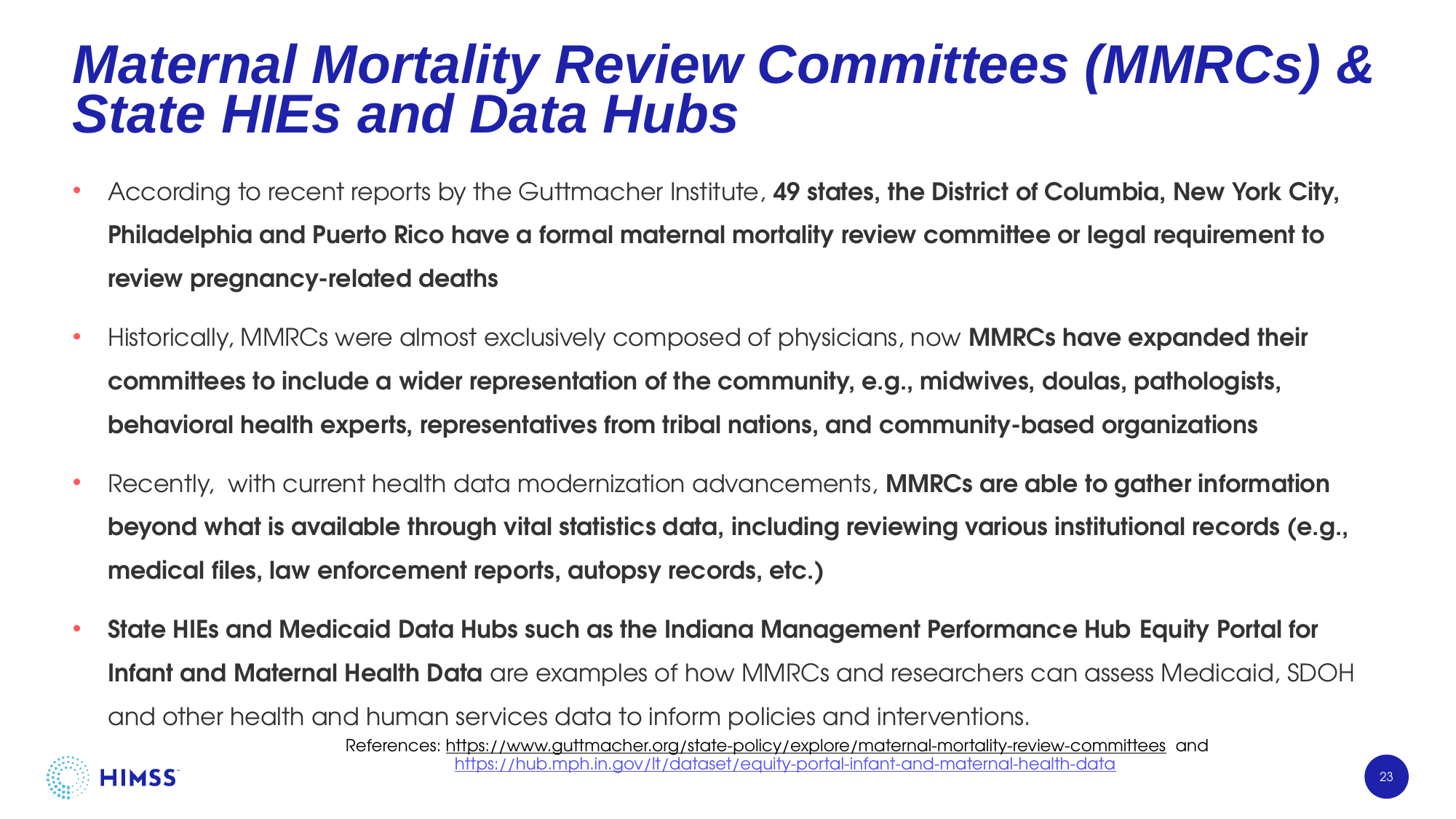

# Maternal Mortality Review Committees (MMRCs) & State HIEs and Data Hubs
According to recent reports by the Guttmacher Institute, 49 states, the District of Columbia, New York City, Philadelphia and Puerto Rico have a formal maternal mortality review committee or legal requirement to review pregnancy-related deaths
Historically, MMRCs were almost exclusively composed of physicians, now MMRCs have expanded their committees to include a wider representation of the community, e.g., midwives, doulas, pathologists, behavioral health experts, representatives from tribal nations, and community-based organizations
Recently,  with current health data modernization advancements, MMRCs are able to gather information beyond what is available through vital statistics data, including reviewing various institutional records (e.g., medical files, law enforcement reports, autopsy records, etc.)
State HIEs and Medicaid Data Hubs such as the Indiana Management Performance Hub Equity Portal for Infant and Maternal Health Data are examples of how MMRCs and researchers can assess Medicaid, SDOH and other health and human services data to inform policies and interventions.
References: https://www.guttmacher.org/state-policy/explore/maternal-mortality-review-committees  and 			https://hub.mph.in.gov/lt/dataset/equity-portal-infant-and-maternal-health-data

23